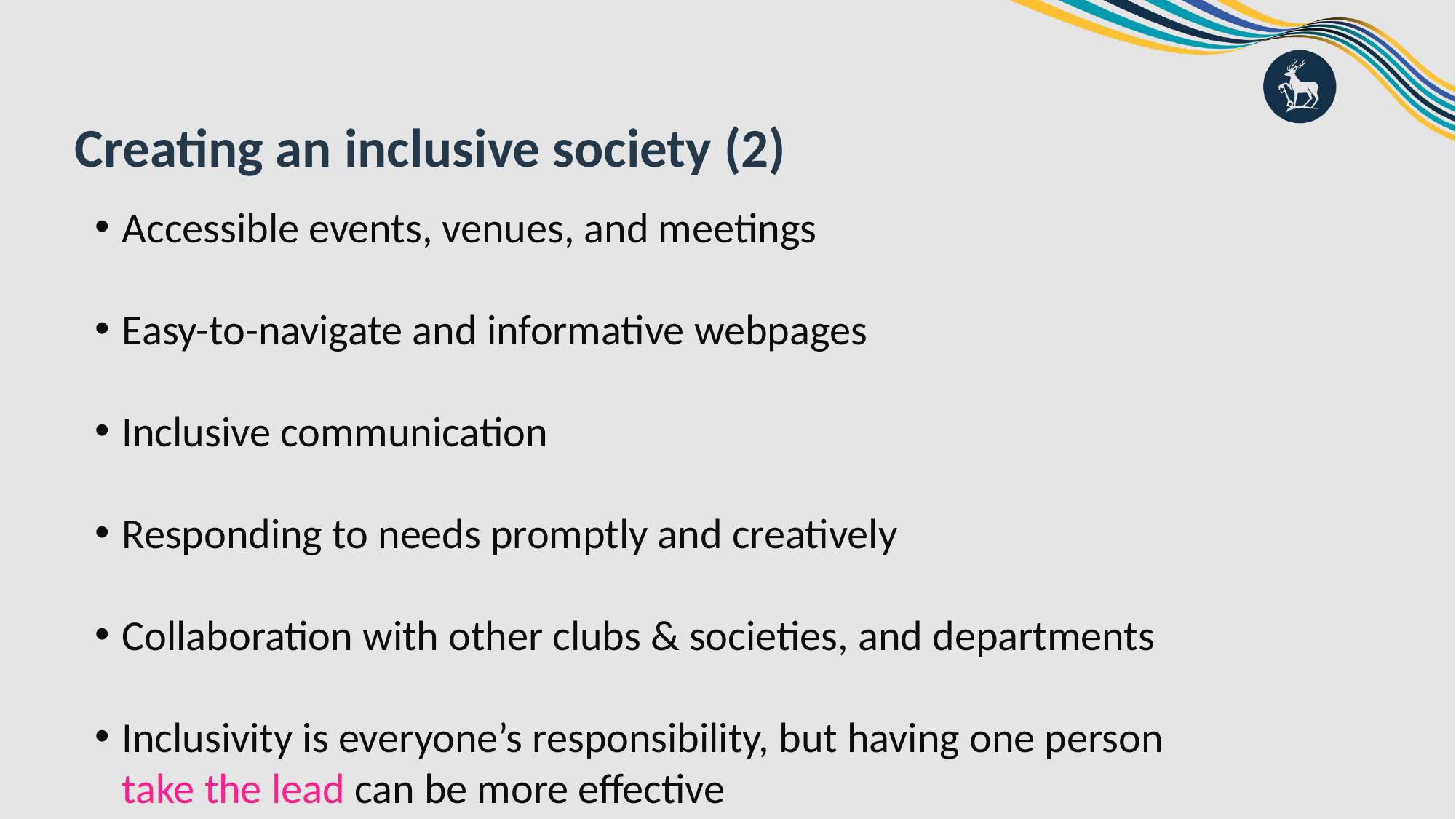

# Creating an inclusive society (2)
Accessible events, venues, and meetings

Easy-to-navigate and informative webpages

Inclusive communication

Responding to needs promptly and creatively

Collaboration with other clubs & societies, and departments

Inclusivity is everyone’s responsibility, but having one person take the lead can be more effective